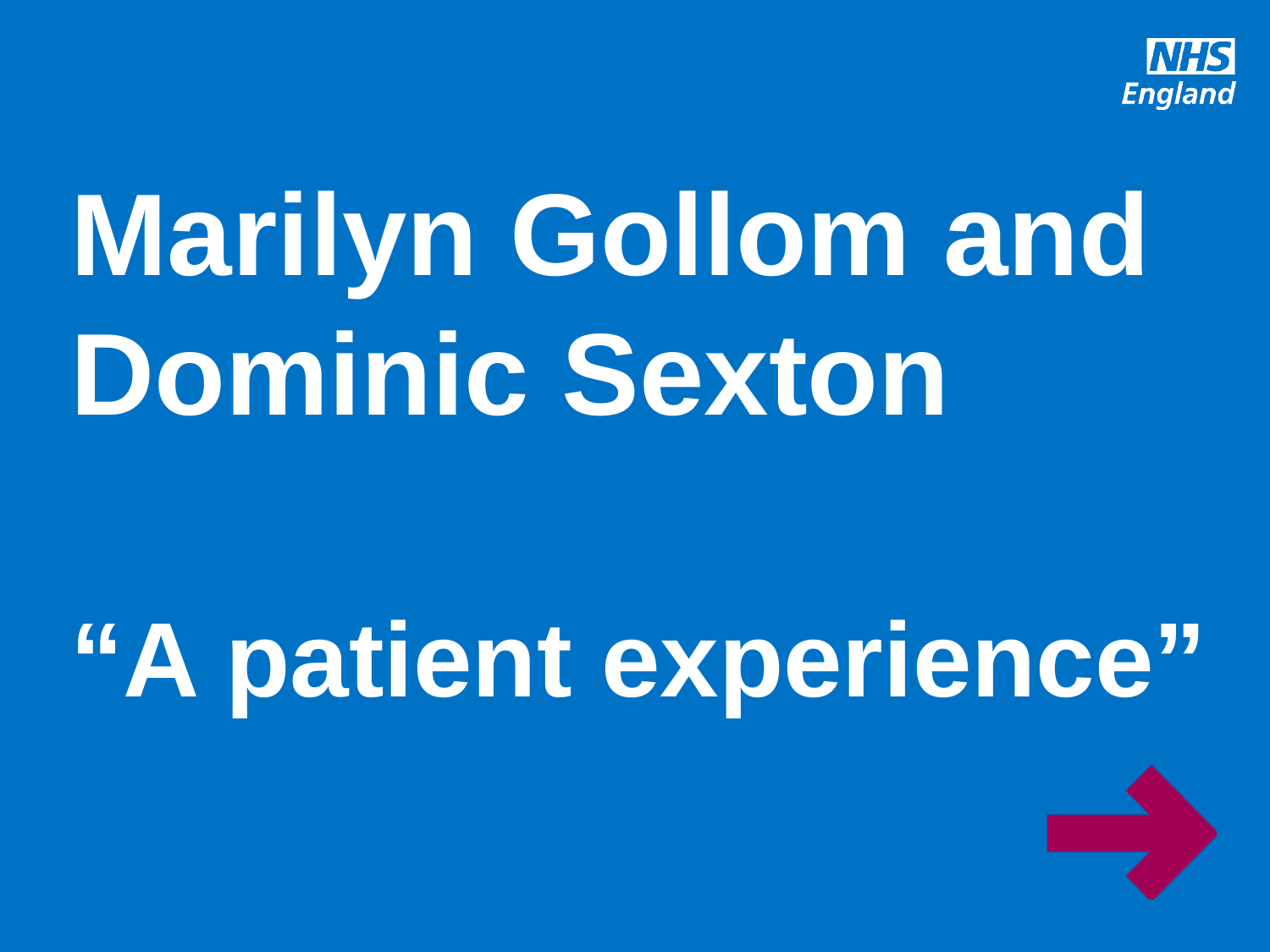

# Marilyn Gollom and Dominic Sexton “A patient experience”